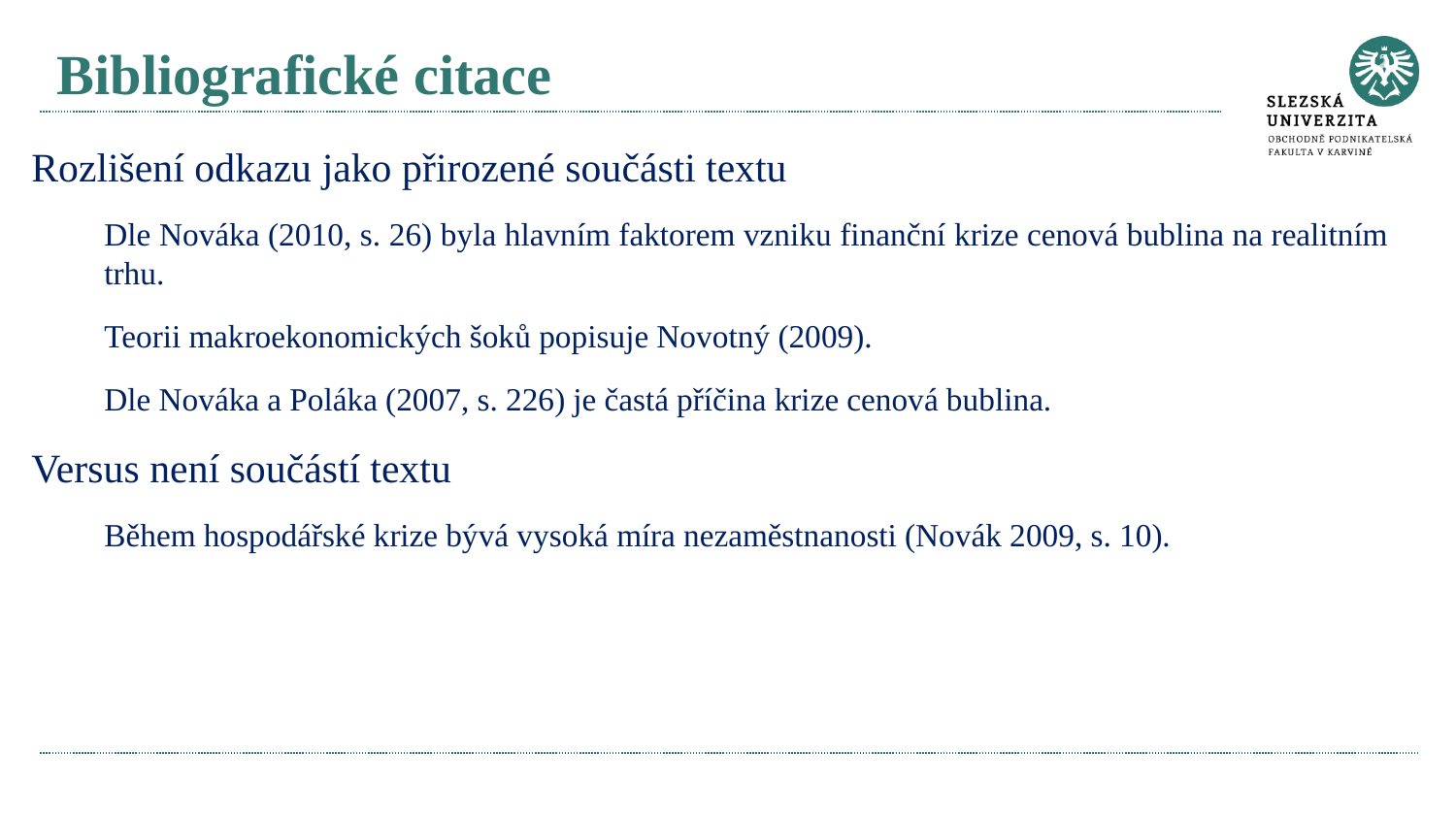

# Bibliografické citace
Rozlišení odkazu jako přirozené součásti textu
Dle Nováka (2010, s. 26) byla hlavním faktorem vzniku finanční krize cenová bublina na realitním trhu.
Teorii makroekonomických šoků popisuje Novotný (2009).
Dle Nováka a Poláka (2007, s. 226) je častá příčina krize cenová bublina.
Versus není součástí textu
Během hospodářské krize bývá vysoká míra nezaměstnanosti (Novák 2009, s. 10).